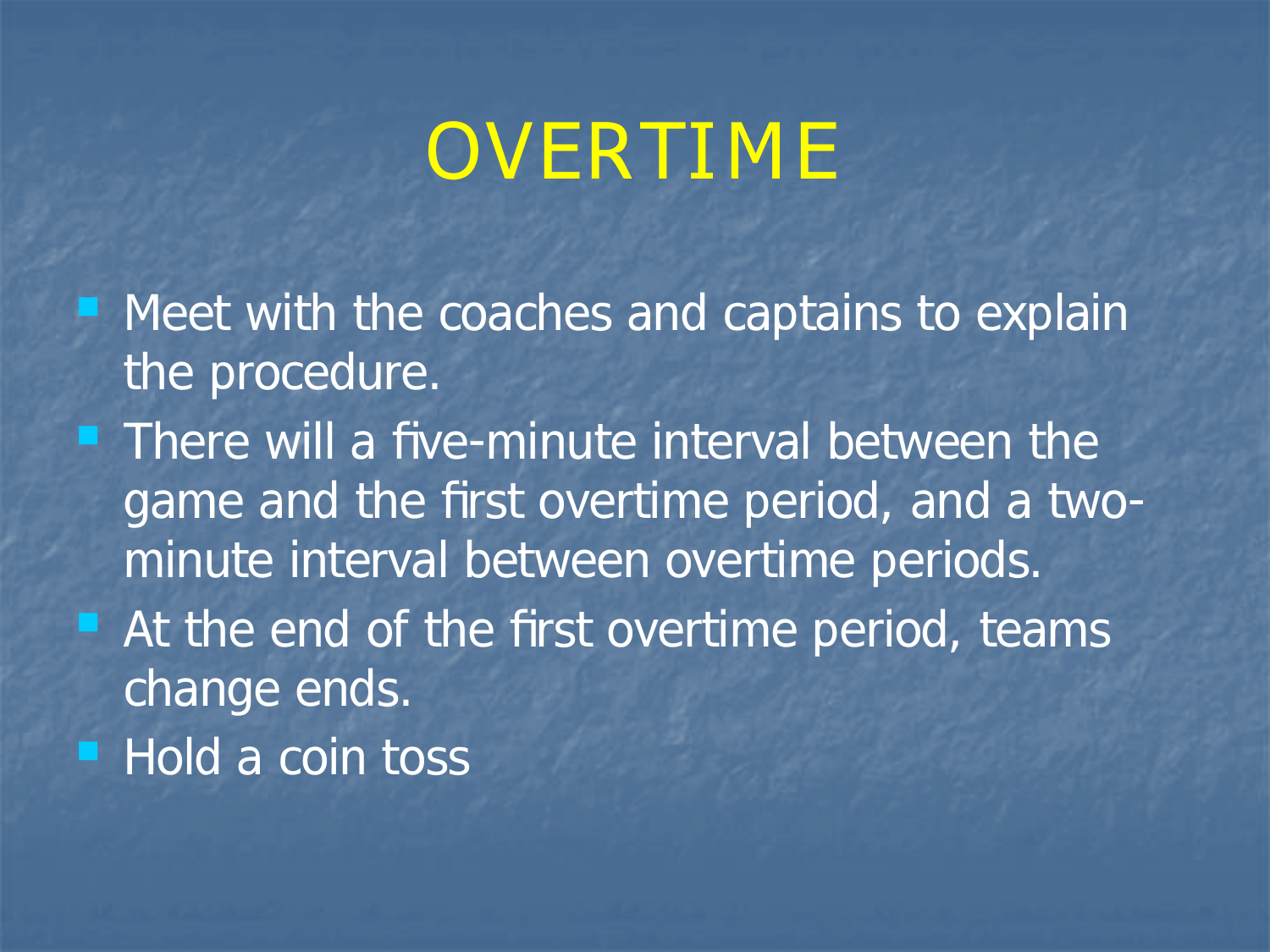

# OVERTIME
Meet with the coaches and captains to explain the procedure.
There will a five-minute interval between the game and the first overtime period, and a two-minute interval between overtime periods.
At the end of the first overtime period, teams change ends.
Hold a coin toss